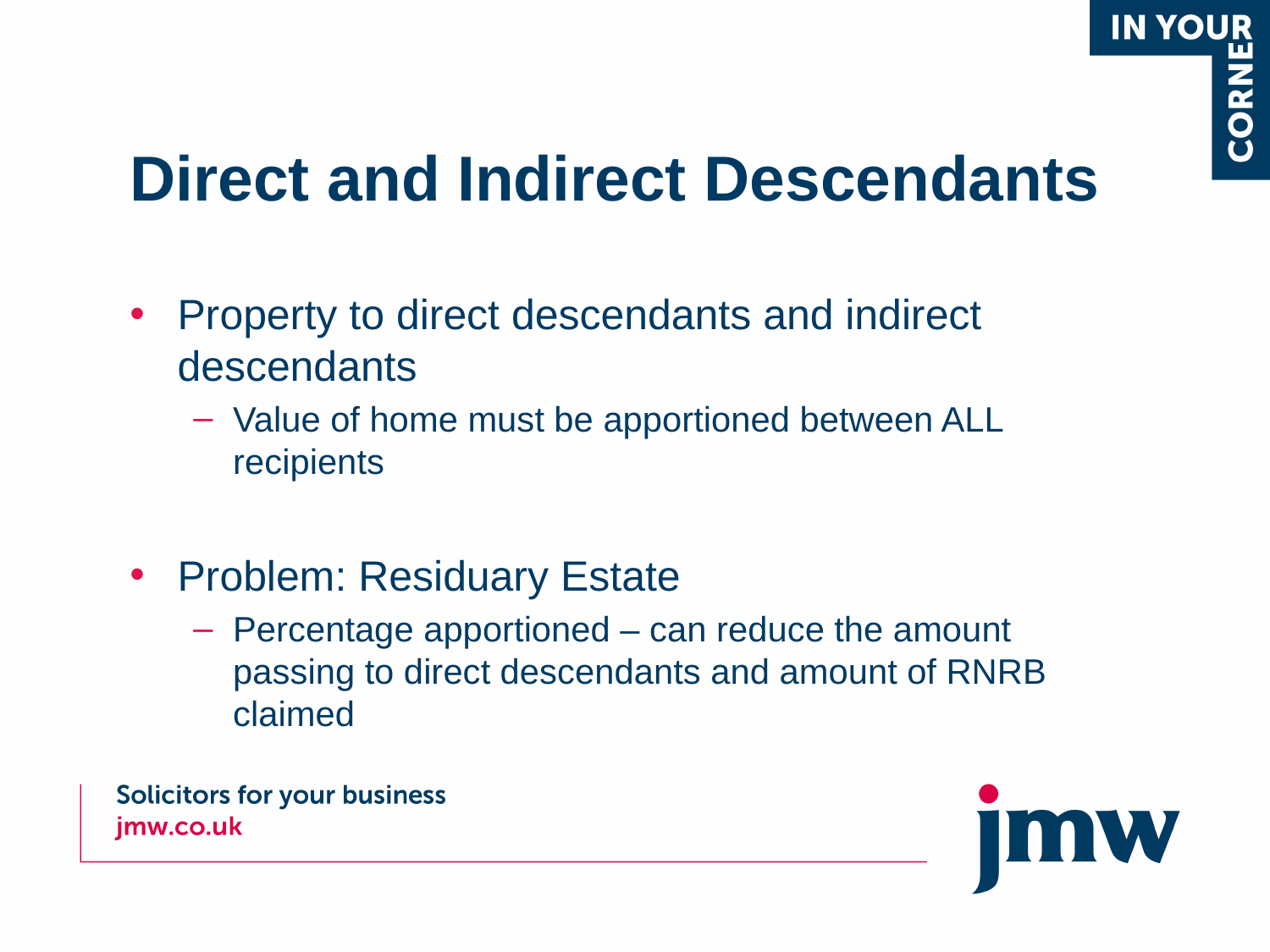

# Direct and Indirect Descendants

Property to direct descendants and indirect descendants
Value of home must be apportioned between ALL recipients

Problem: Residuary Estate
Percentage apportioned – can reduce the amount passing to direct descendants and amount of RNRB claimed